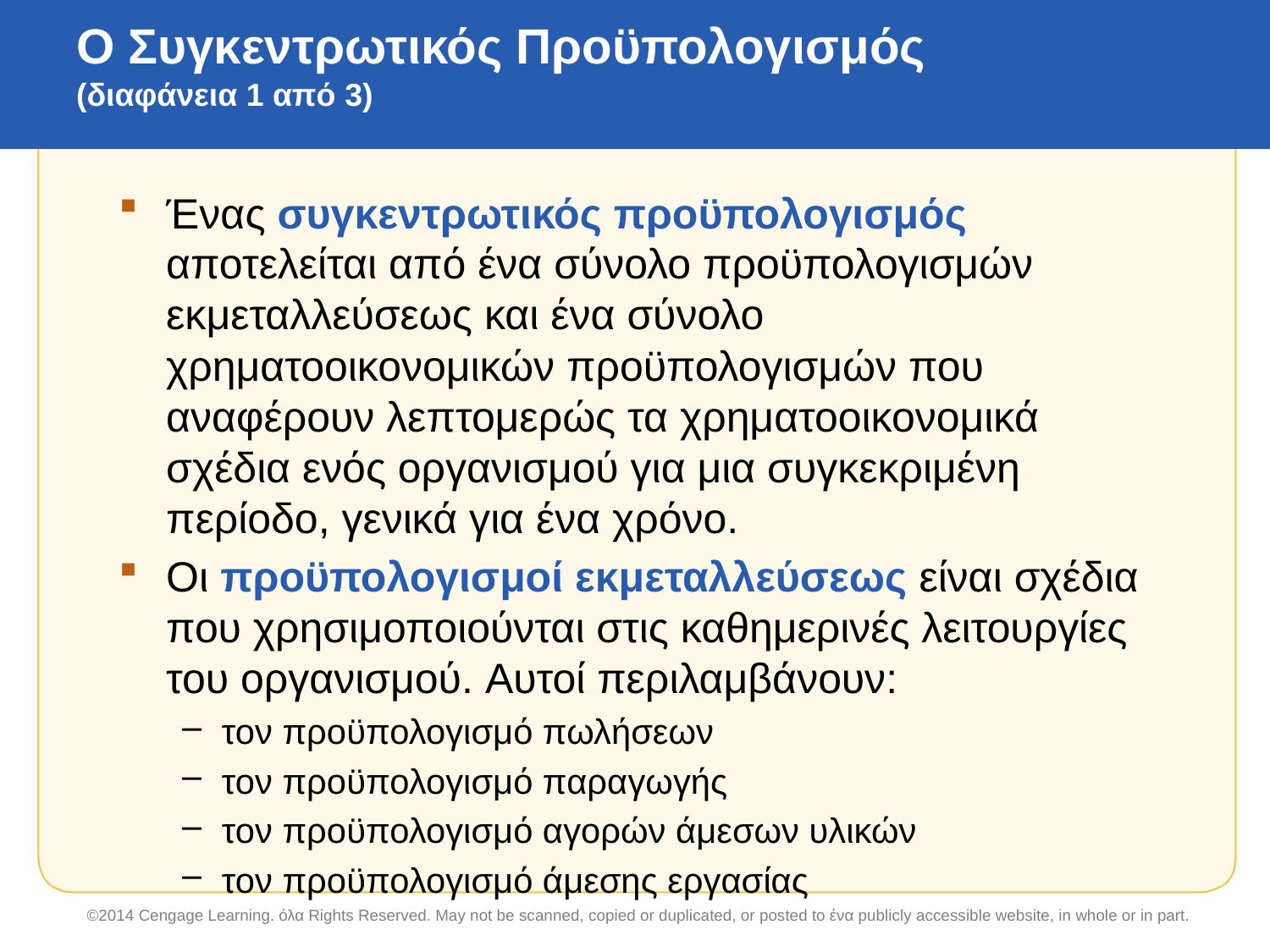

# Ο Συγκεντρωτικός Προϋπολογισμός (διαφάνεια 1 από 3)
Ένας συγκεντρωτικός προϋπολογισμός αποτελείται από ένα σύνολο προϋπολογισμών εκμεταλλεύσεως και ένα σύνολο χρηματοοικονομικών προϋπολογισμών που αναφέρουν λεπτομερώς τα χρηματοοικονομικά σχέδια ενός οργανισμού για μια συγκεκριμένη περίοδο, γενικά για ένα χρόνο.
Οι προϋπολογισμοί εκμεταλλεύσεως είναι σχέδια που χρησιμοποιούνται στις καθημερινές λειτουργίες του οργανισμού. Αυτοί περιλαμβάνουν:
τον προϋπολογισμό πωλήσεων
τον προϋπολογισμό παραγωγής
τον προϋπολογισμό αγορών άμεσων υλικών
τον προϋπολογισμό άμεσης εργασίας
©2014 Cengage Learning. όλα Rights Reserved. May not be scanned, copied or duplicated, or posted to ένα publicly accessible website, in whole or in part.